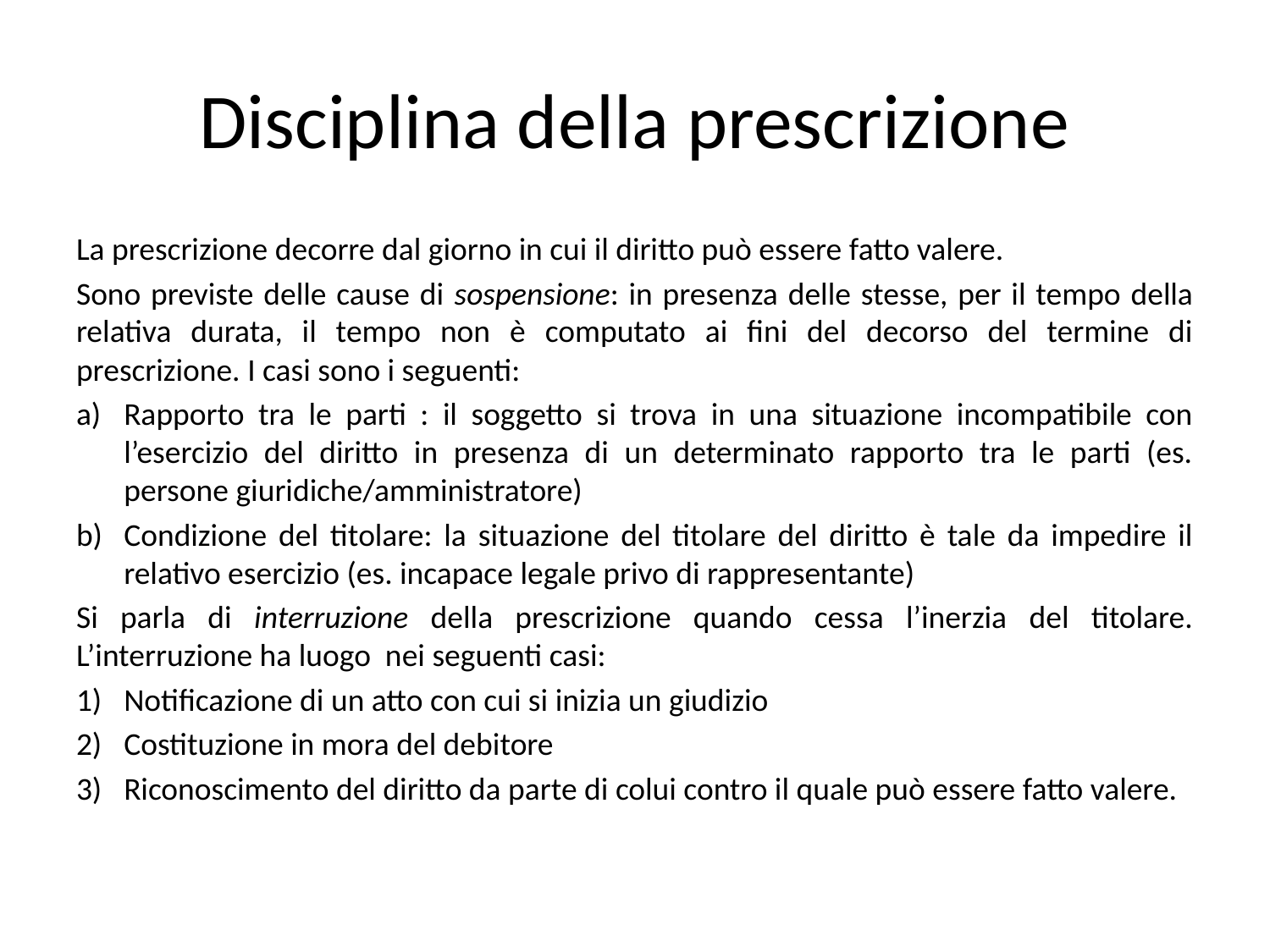

# Disciplina della prescrizione
La prescrizione decorre dal giorno in cui il diritto può essere fatto valere.
Sono previste delle cause di sospensione: in presenza delle stesse, per il tempo della relativa durata, il tempo non è computato ai fini del decorso del termine di prescrizione. I casi sono i seguenti:
Rapporto tra le parti : il soggetto si trova in una situazione incompatibile con l’esercizio del diritto in presenza di un determinato rapporto tra le parti (es. persone giuridiche/amministratore)
Condizione del titolare: la situazione del titolare del diritto è tale da impedire il relativo esercizio (es. incapace legale privo di rappresentante)
Si parla di interruzione della prescrizione quando cessa l’inerzia del titolare. L’interruzione ha luogo  nei seguenti casi:
Notificazione di un atto con cui si inizia un giudizio
Costituzione in mora del debitore
Riconoscimento del diritto da parte di colui contro il quale può essere fatto valere.